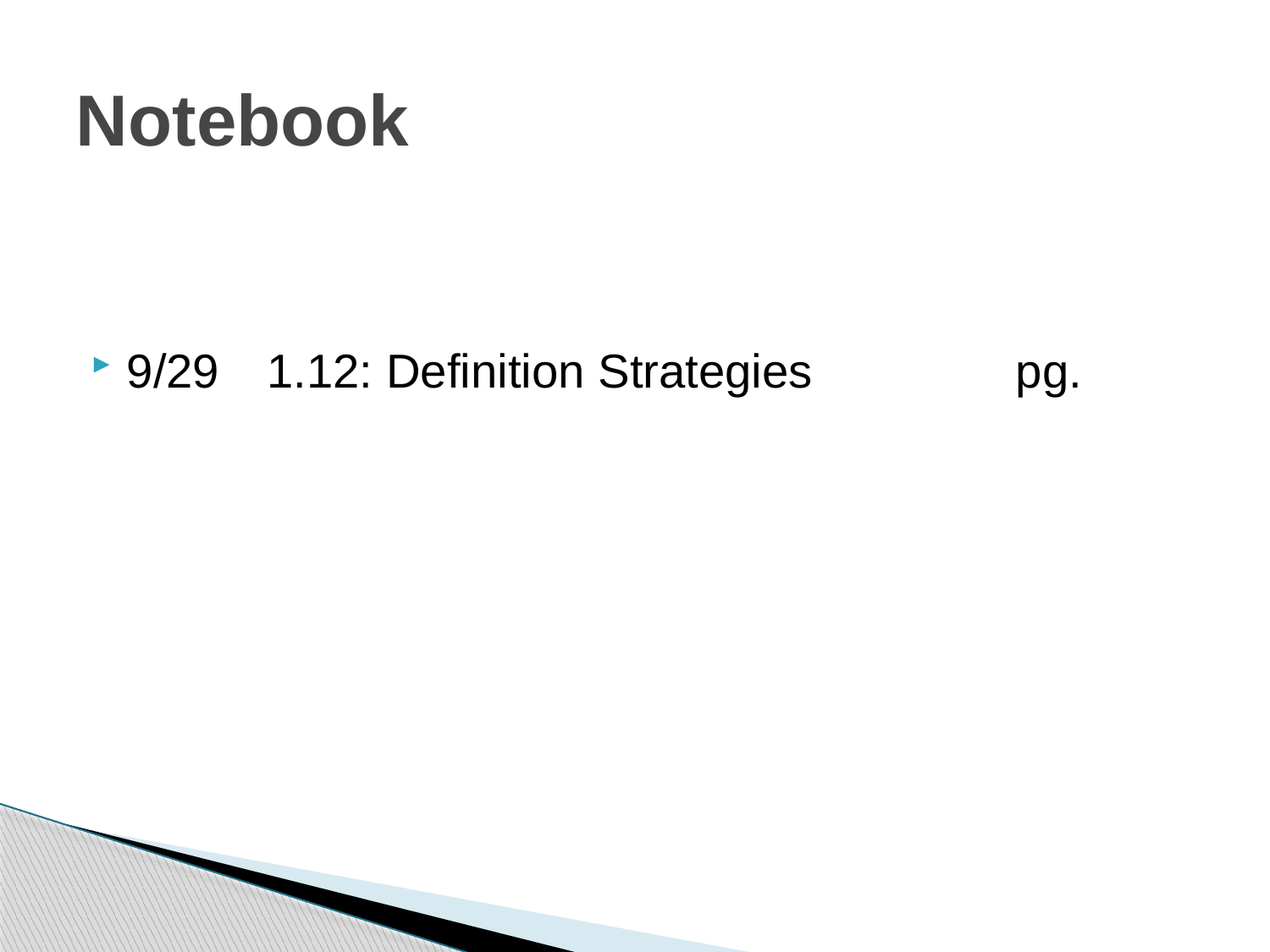

# Notebook

9/29	 1.12: Definition Strategies		pg.